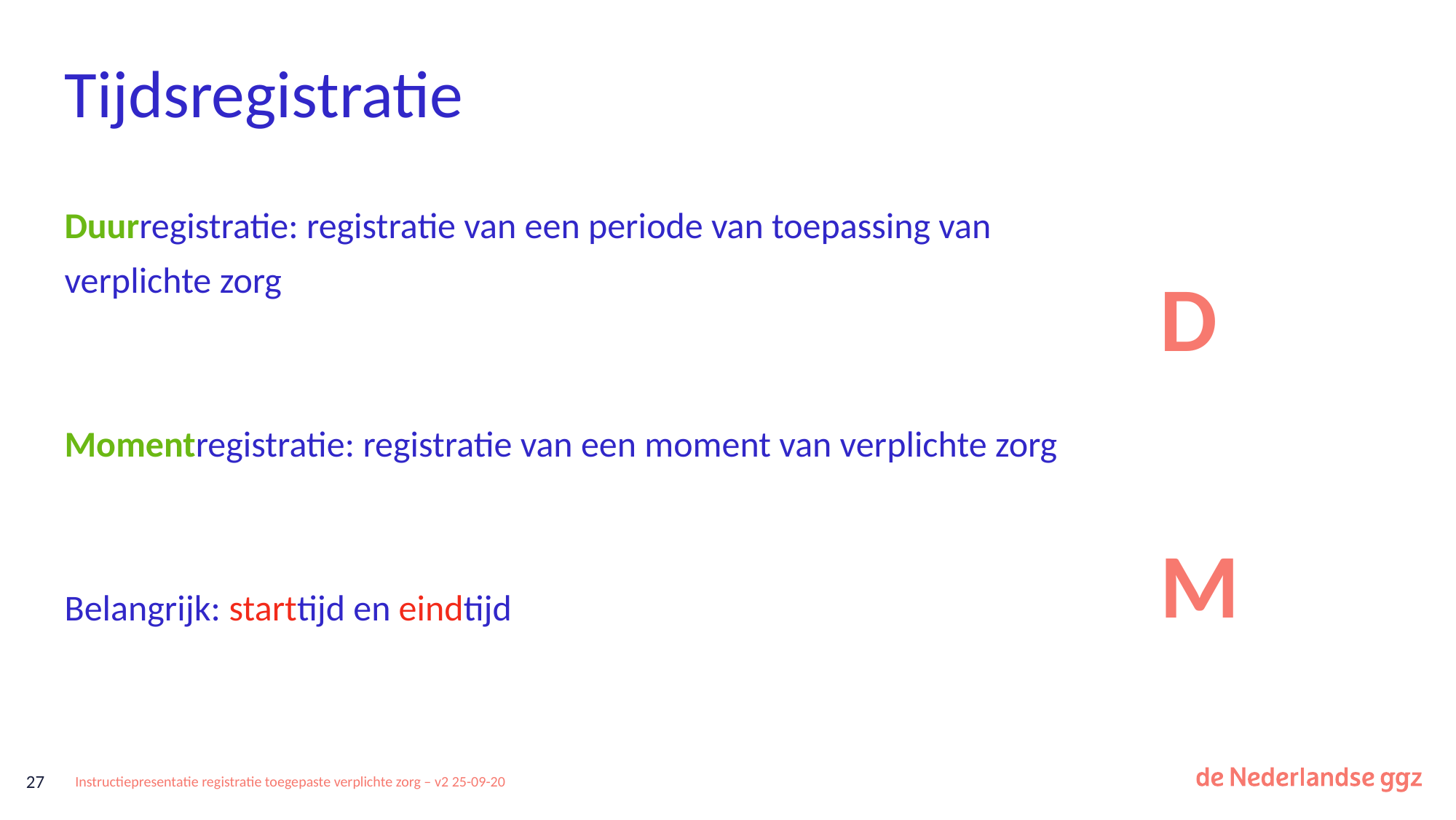

# Tijdsregistratie
Duurregistratie: registratie van een periode van toepassing van verplichte zorg

Momentregistratie: registratie van een moment van verplichte zorg

Belangrijk: starttijd en eindtijd

D
M
27
Instructiepresentatie registratie toegepaste verplichte zorg – v2 25-09-20